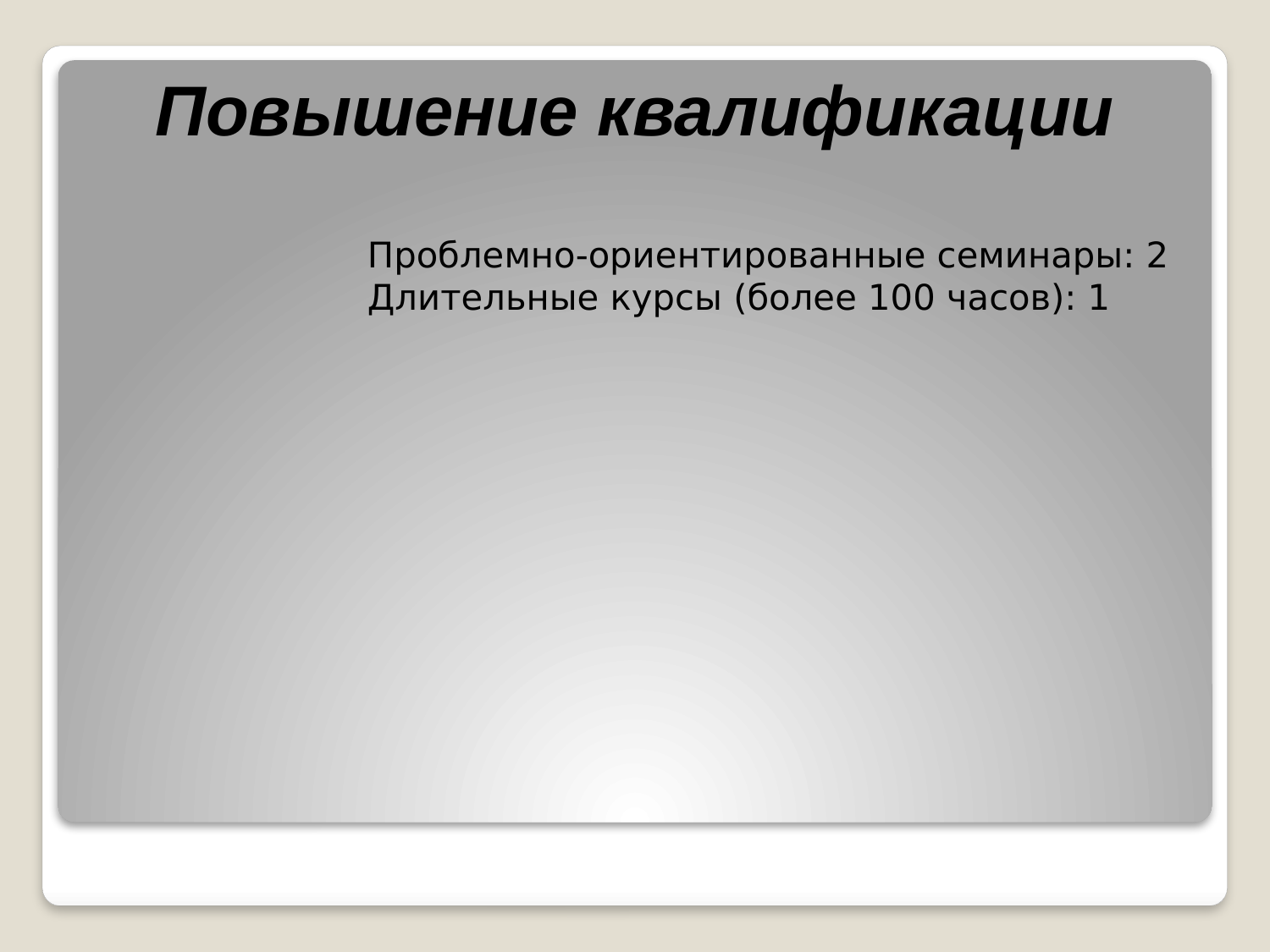

# Повышение квалификации
Проблемно-ориентированные семинары: 2
Длительные курсы (более 100 часов): 1